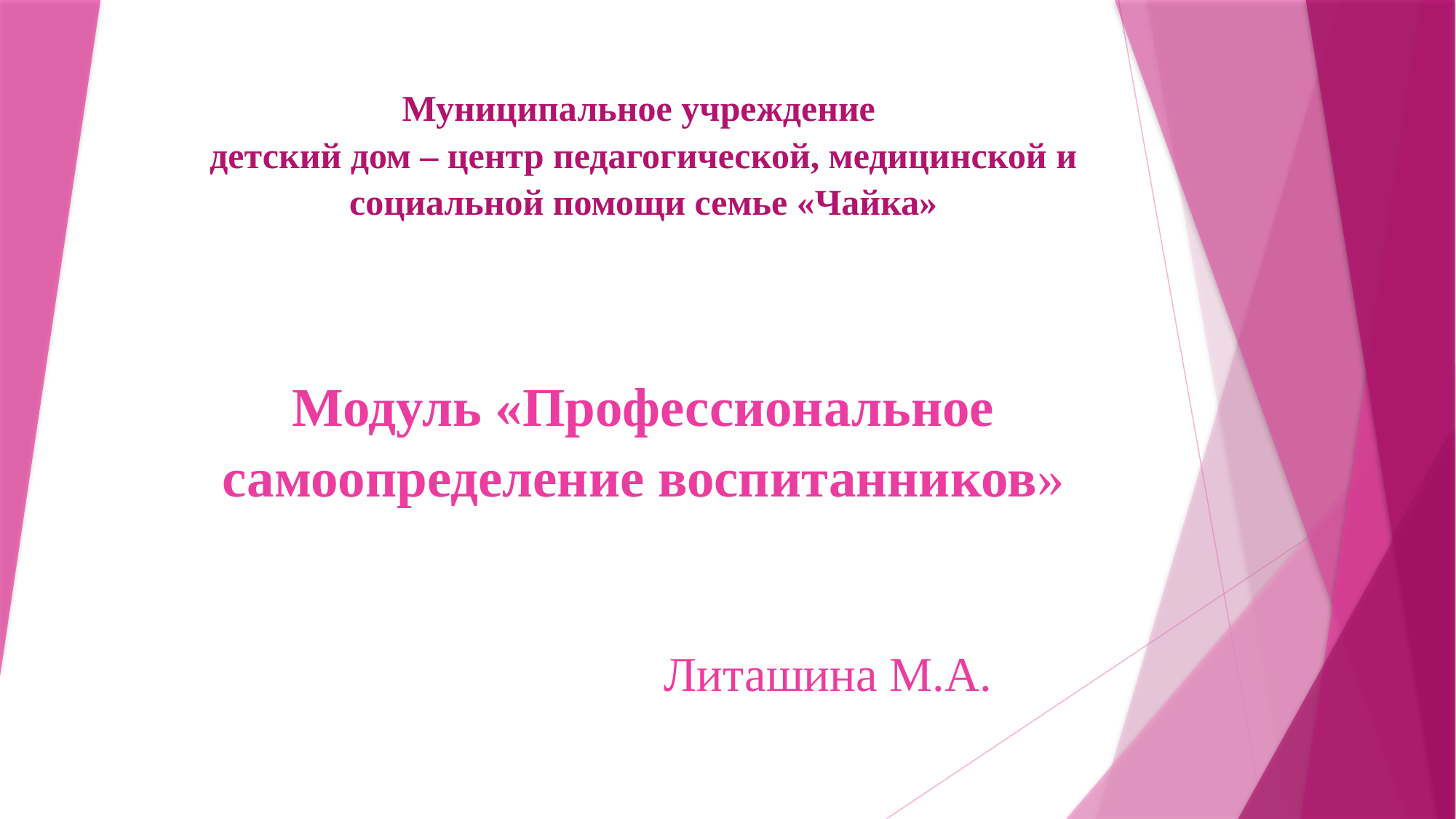

Муниципальное учреждение
детский дом – центр педагогической, медицинской и социальной помощи семье «Чайка»

Модуль «Профессиональное самоопределение воспитанников»

                            Литашина М.А.

#